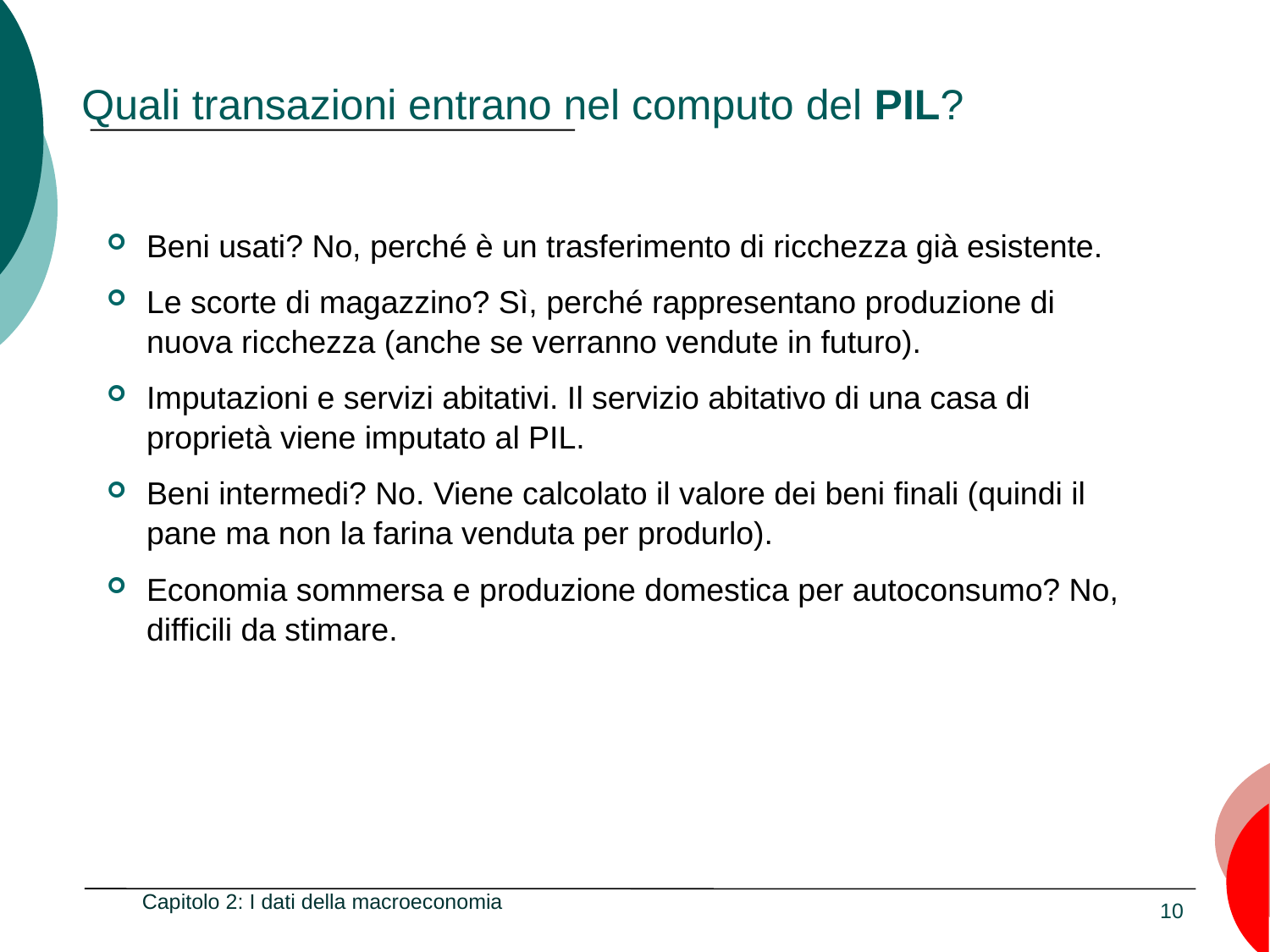

# Quali transazioni entrano nel computo del PIL?

Beni usati? No, perché è un trasferimento di ricchezza già esistente.
Le scorte di magazzino? Sì, perché rappresentano produzione di nuova ricchezza (anche se verranno vendute in futuro).
Imputazioni e servizi abitativi. Il servizio abitativo di una casa di proprietà viene imputato al PIL.
Beni intermedi? No. Viene calcolato il valore dei beni finali (quindi il pane ma non la farina venduta per produrlo).
Economia sommersa e produzione domestica per autoconsumo? No, difficili da stimare.
Capitolo 2: I dati della macroeconomia